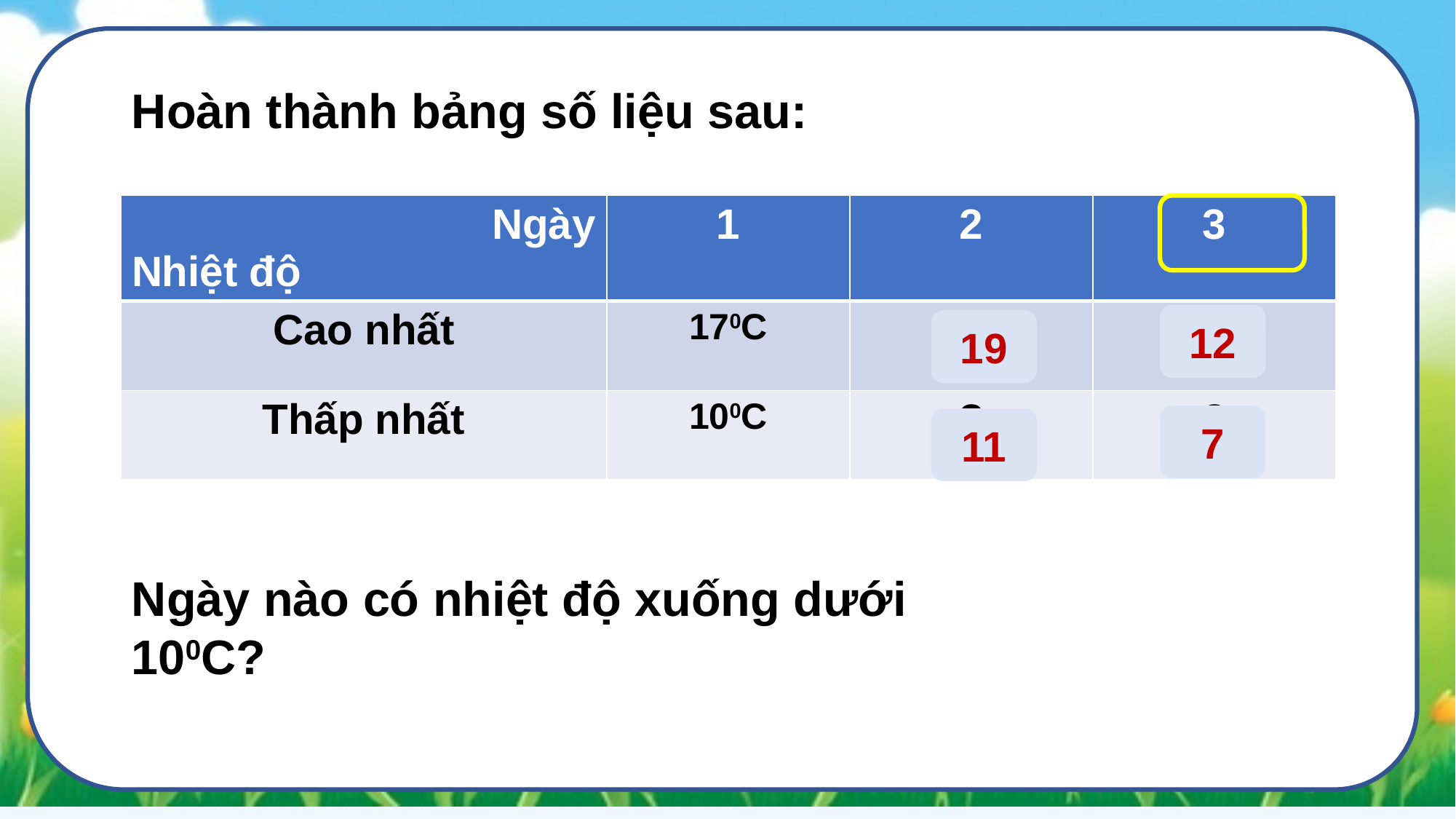

Hoàn thành bảng số liệu sau:
| Ngày Nhiệt độ | 1 | 2 | 3 |
| --- | --- | --- | --- |
| Cao nhất | 170C | ? | ? |
| Thấp nhất | 100C | ? | ? |

12
19
7
11
Ngày nào có nhiệt độ xuống dưới  100C?